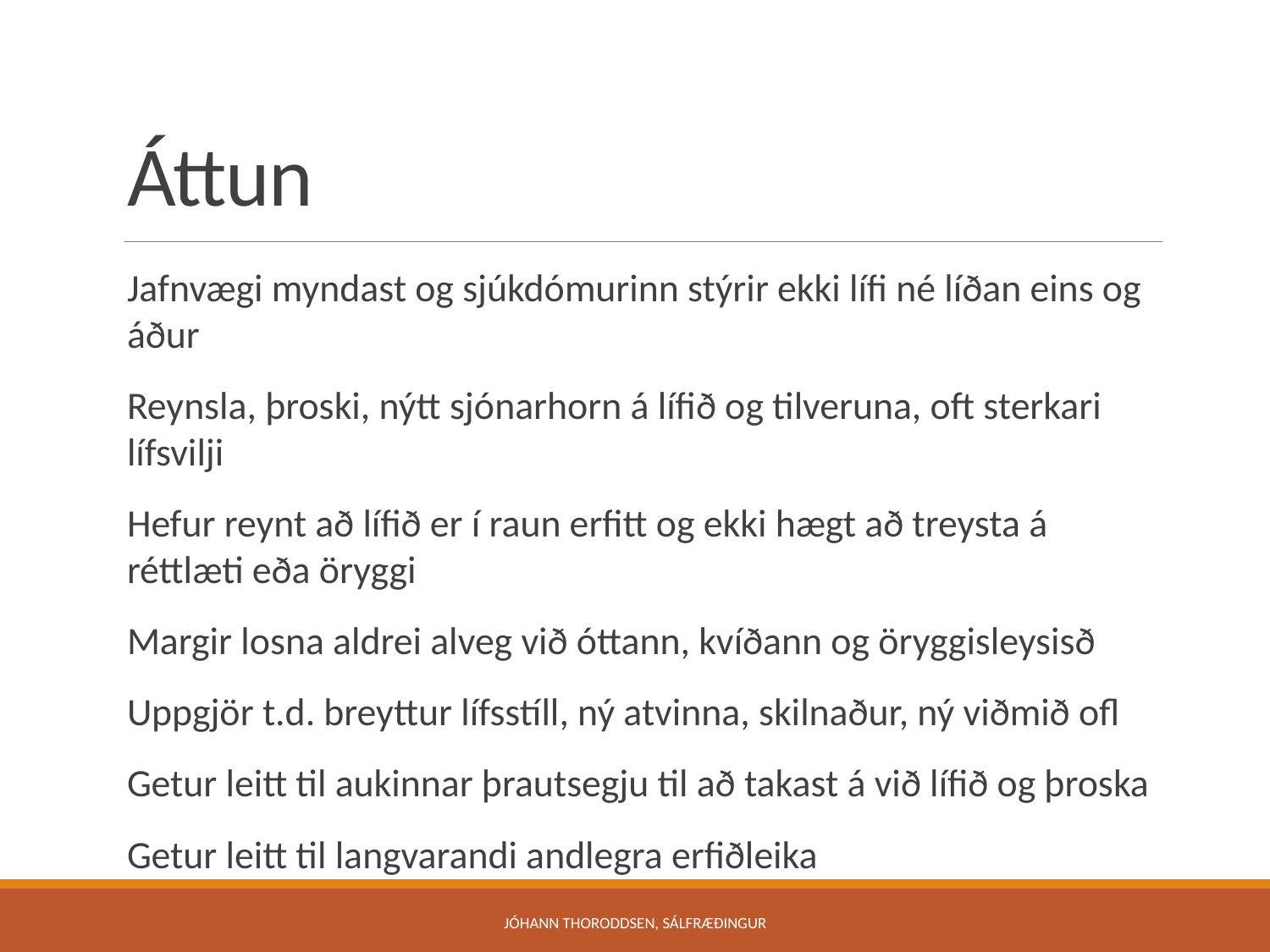

# Áttun
Jafnvægi myndast og sjúkdómurinn stýrir ekki lífi né líðan eins og áður
Reynsla, þroski, nýtt sjónarhorn á lífið og tilveruna, oft sterkari lífsvilji
Hefur reynt að lífið er í raun erfitt og ekki hægt að treysta á réttlæti eða öryggi
Margir losna aldrei alveg við óttann, kvíðann og öryggisleysisð
Uppgjör t.d. breyttur lífsstíll, ný atvinna, skilnaður, ný viðmið ofl
Getur leitt til aukinnar þrautsegju til að takast á við lífið og þroska
Getur leitt til langvarandi andlegra erfiðleika
Jóhann Thoroddsen, sálfræðingur